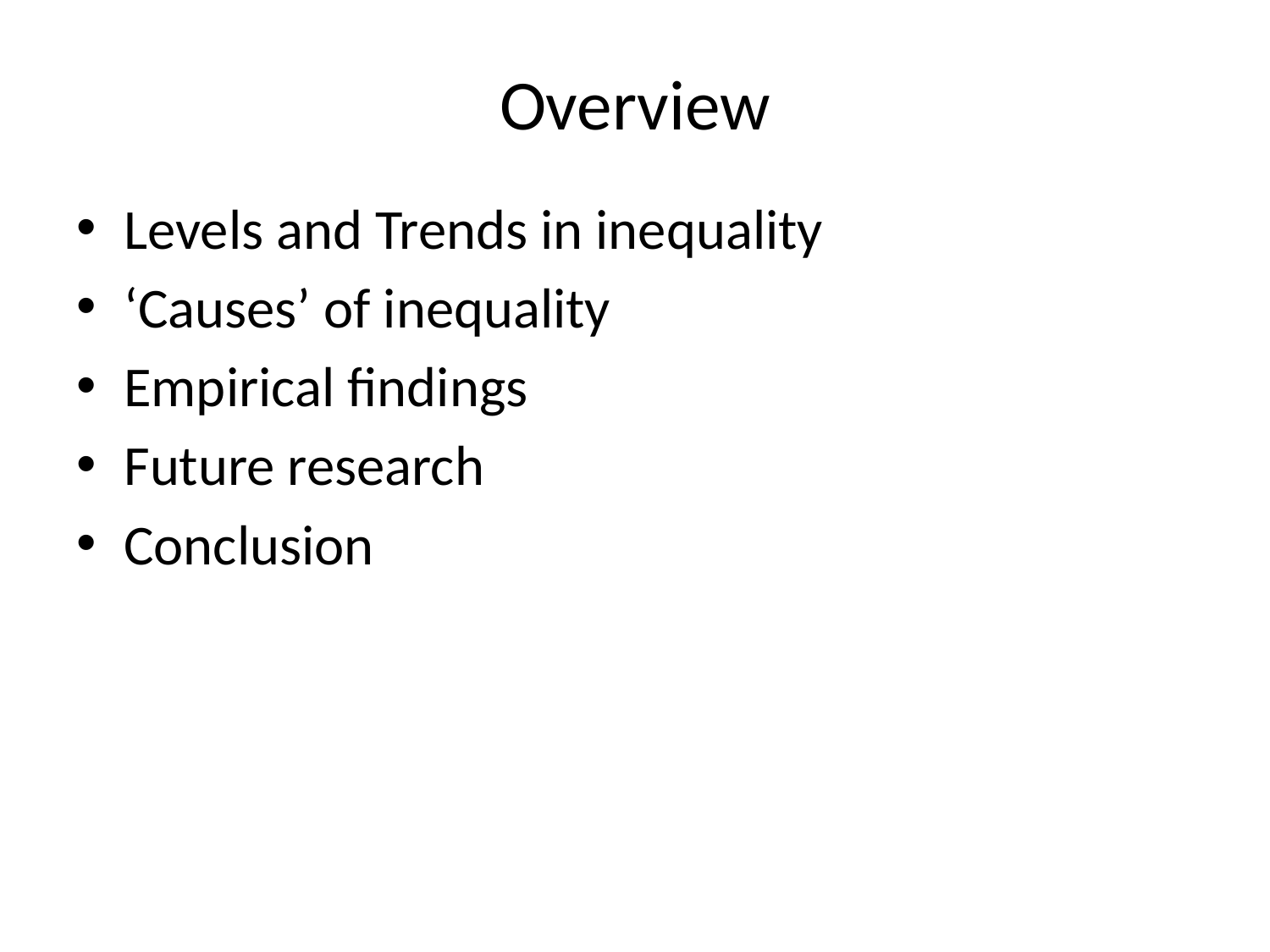

# Overview
Levels and Trends in inequality
‘Causes’ of inequality
Empirical findings
Future research
Conclusion